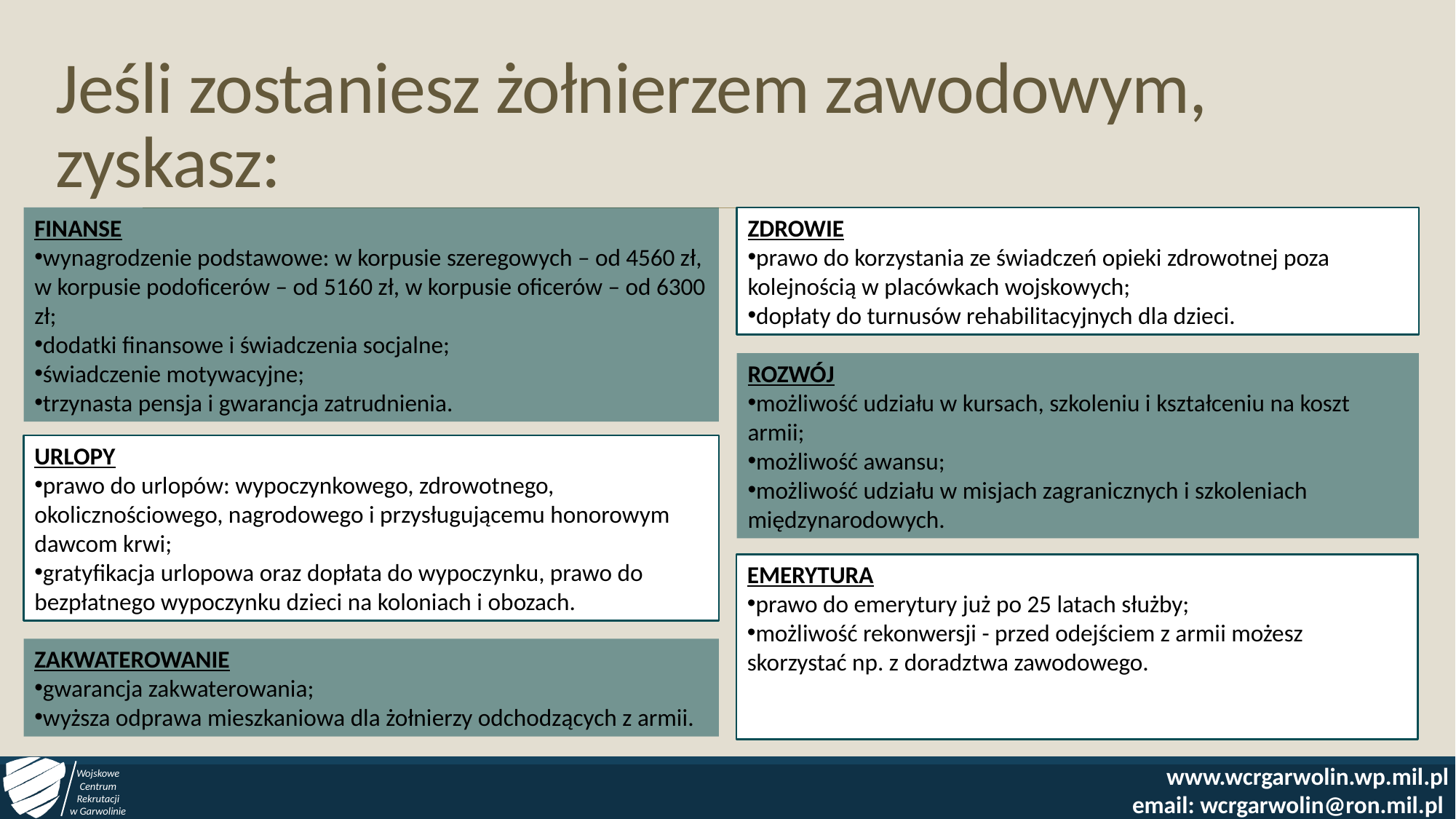

# Jeśli zostaniesz żołnierzem zawodowym, zyskasz:
FINANSE
wynagrodzenie podstawowe: w korpusie szeregowych – od 4560 zł, w korpusie podoficerów – od 5160 zł, w korpusie oficerów – od 6300 zł;
dodatki finansowe i świadczenia socjalne;
świadczenie motywacyjne;
trzynasta pensja i gwarancja zatrudnienia.
ZDROWIE
prawo do korzystania ze świadczeń opieki zdrowotnej poza kolejnością w placówkach wojskowych;
dopłaty do turnusów rehabilitacyjnych dla dzieci.
ROZWÓJ
możliwość udziału w kursach, szkoleniu i kształceniu na koszt armii;
możliwość awansu;
możliwość udziału w misjach zagranicznych i szkoleniach międzynarodowych.
URLOPY
prawo do urlopów: wypoczynkowego, zdrowotnego, okolicznościowego, nagrodowego i przysługującemu honorowym dawcom krwi;
gratyfikacja urlopowa oraz dopłata do wypoczynku, prawo do bezpłatnego wypoczynku dzieci na koloniach i obozach.
EMERYTURA
prawo do emerytury już po 25 latach służby;
możliwość rekonwersji - przed odejściem z armii możesz skorzystać np. z doradztwa zawodowego.

ZAKWATEROWANIE
gwarancja zakwaterowania;
wyższa odprawa mieszkaniowa dla żołnierzy odchodzących z armii.